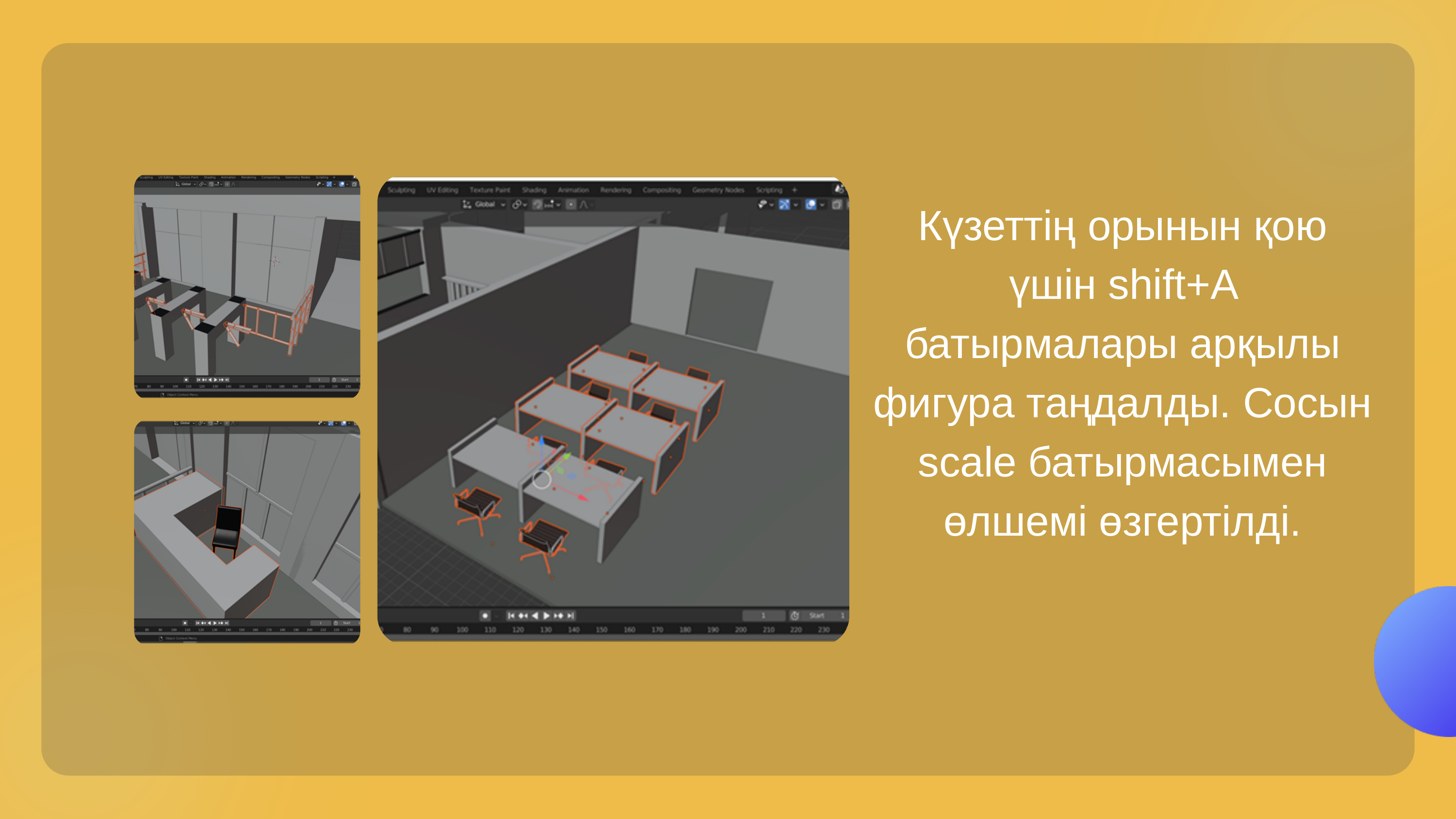

Күзеттің орынын қою үшін shift+A батырмалары арқылы фигура таңдалды. Сосын scale батырмасымен өлшемі өзгертілді.